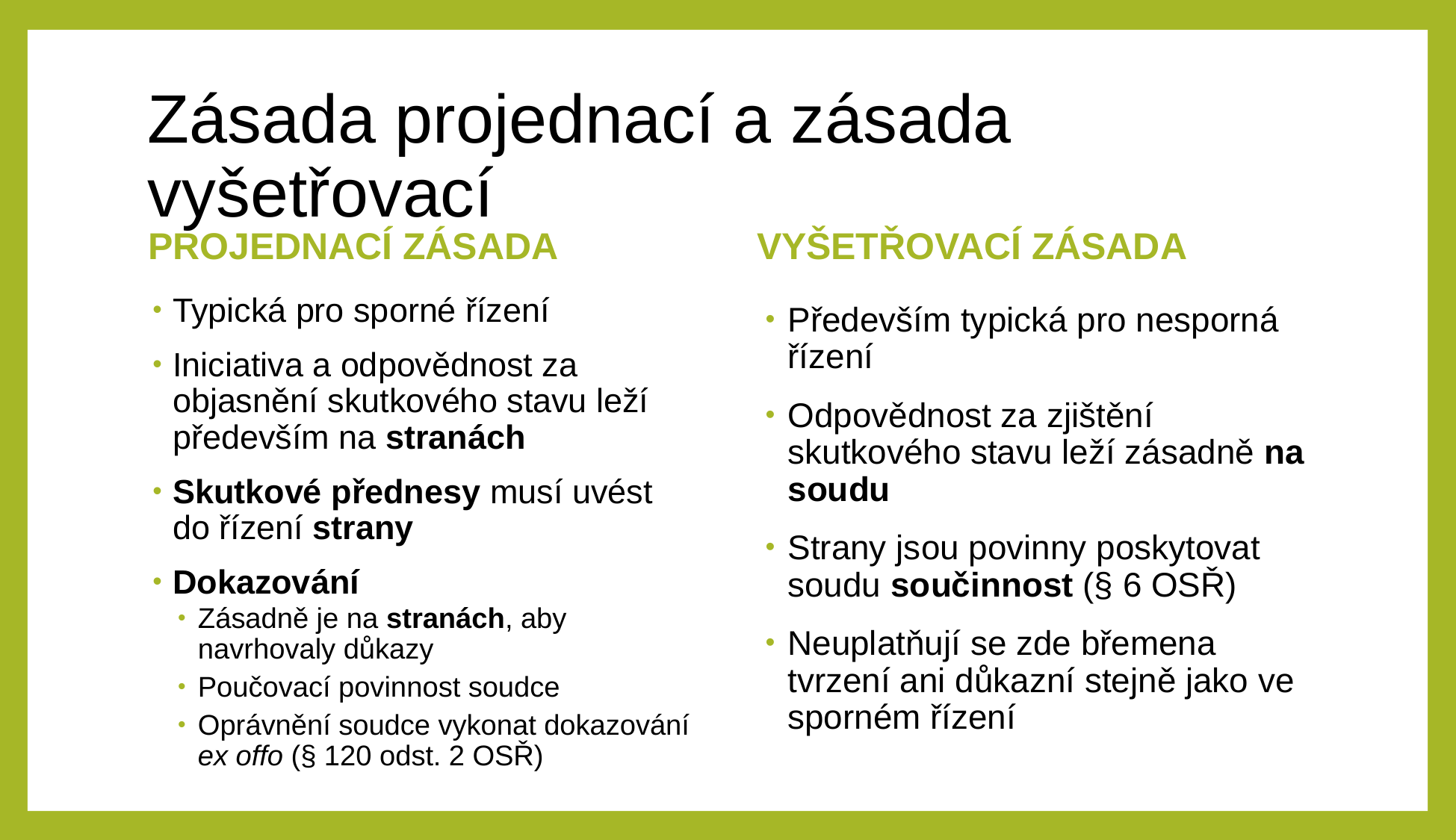

# Zásada projednací a zásada vyšetřovací
PROJEDNACÍ ZÁSADA
VYŠETŘOVACÍ ZÁSADA
Typická pro sporné řízení
Iniciativa a odpovědnost za objasnění skutkového stavu leží především na stranách
Skutkové přednesy musí uvést do řízení strany
Dokazování
Zásadně je na stranách, aby navrhovaly důkazy
Poučovací povinnost soudce
Oprávnění soudce vykonat dokazování ex offo (§ 120 odst. 2 OSŘ)
Především typická pro nesporná řízení
Odpovědnost za zjištění skutkového stavu leží zásadně na soudu
Strany jsou povinny poskytovat soudu součinnost (§ 6 OSŘ)
Neuplatňují se zde břemena tvrzení ani důkazní stejně jako ve sporném řízení